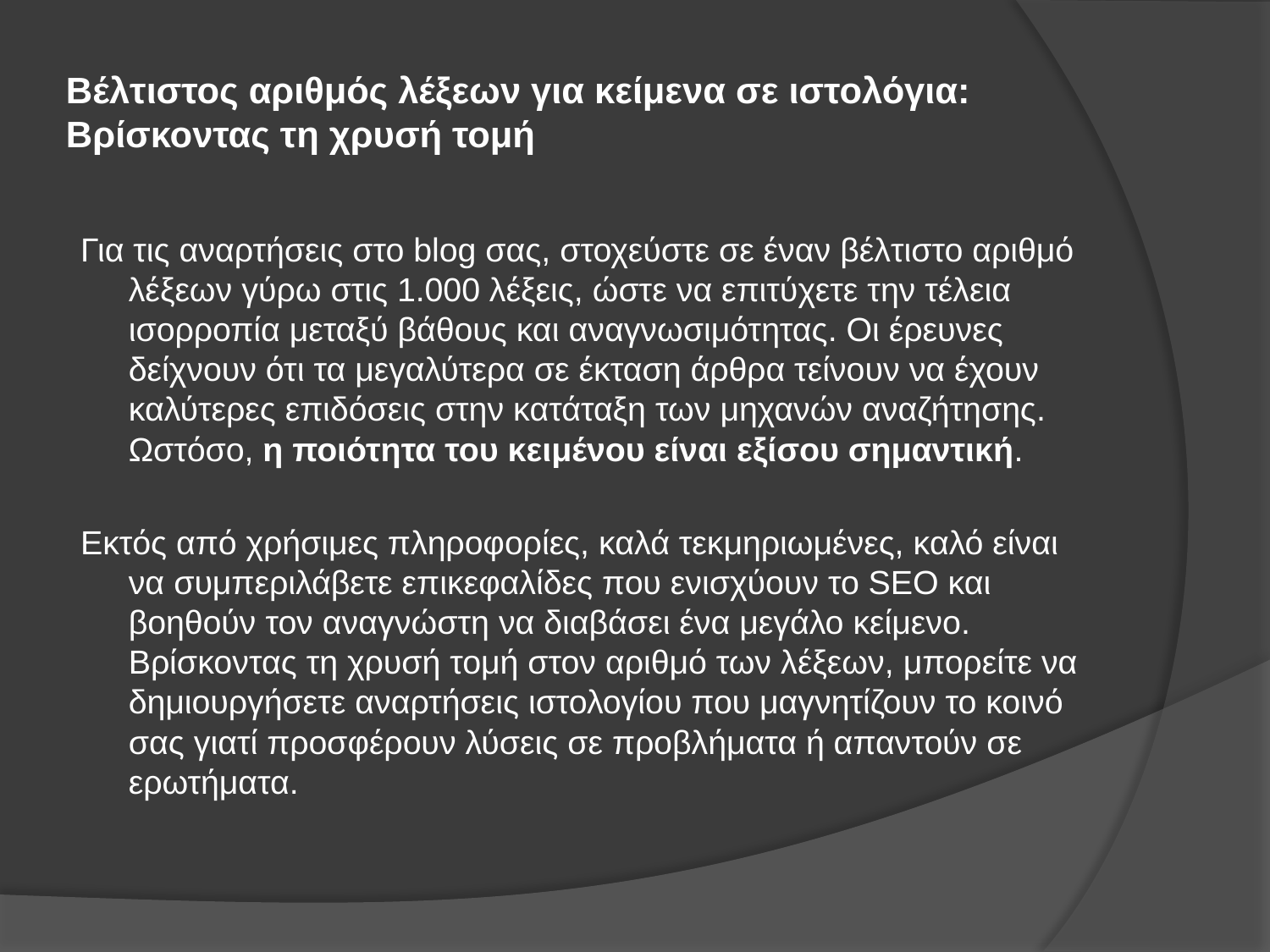

# Βέλτιστος αριθμός λέξεων για κείμενα σε ιστολόγια: Βρίσκοντας τη χρυσή τομή
Για τις αναρτήσεις στο blog σας, στοχεύστε σε έναν βέλτιστο αριθμό λέξεων γύρω στις 1.000 λέξεις, ώστε να επιτύχετε την τέλεια ισορροπία μεταξύ βάθους και αναγνωσιμότητας. Οι έρευνες δείχνουν ότι τα μεγαλύτερα σε έκταση άρθρα τείνουν να έχουν καλύτερες επιδόσεις στην κατάταξη των μηχανών αναζήτησης. Ωστόσο, η ποιότητα του κειμένου είναι εξίσου σημαντική.

Εκτός από χρήσιμες πληροφορίες, καλά τεκμηριωμένες, καλό είναι να συμπεριλάβετε επικεφαλίδες που ενισχύουν το SEO και βοηθούν τον αναγνώστη να διαβάσει ένα μεγάλο κείμενο. Βρίσκοντας τη χρυσή τομή στον αριθμό των λέξεων, μπορείτε να δημιουργήσετε αναρτήσεις ιστολογίου που μαγνητίζουν το κοινό σας γιατί προσφέρουν λύσεις σε προβλήματα ή απαντούν σε ερωτήματα.